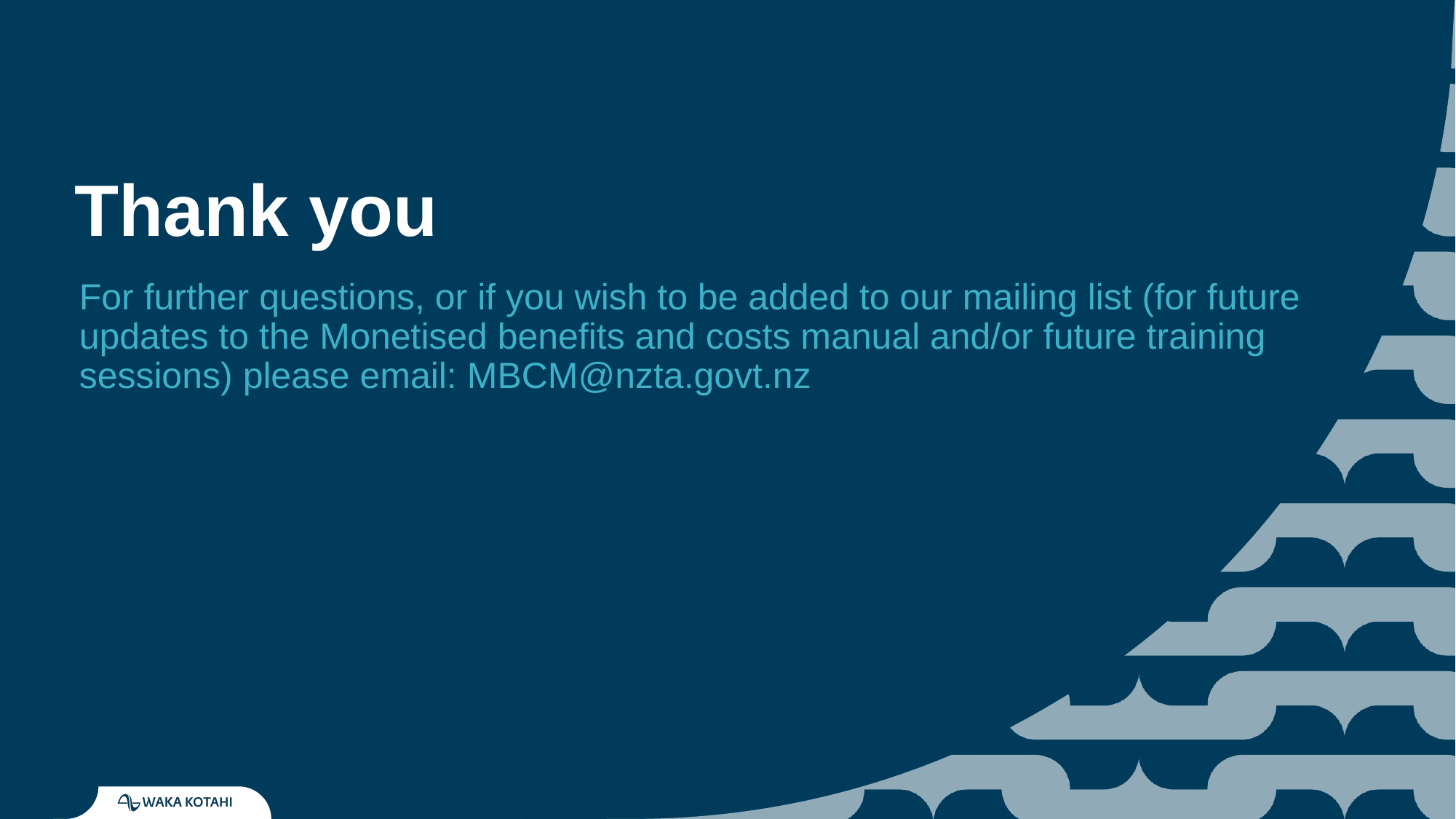

Thank you
For further questions, or if you wish to be added to our mailing list (for future updates to the Monetised benefits and costs manual and/or future training sessions) please email: MBCM@nzta.govt.nz